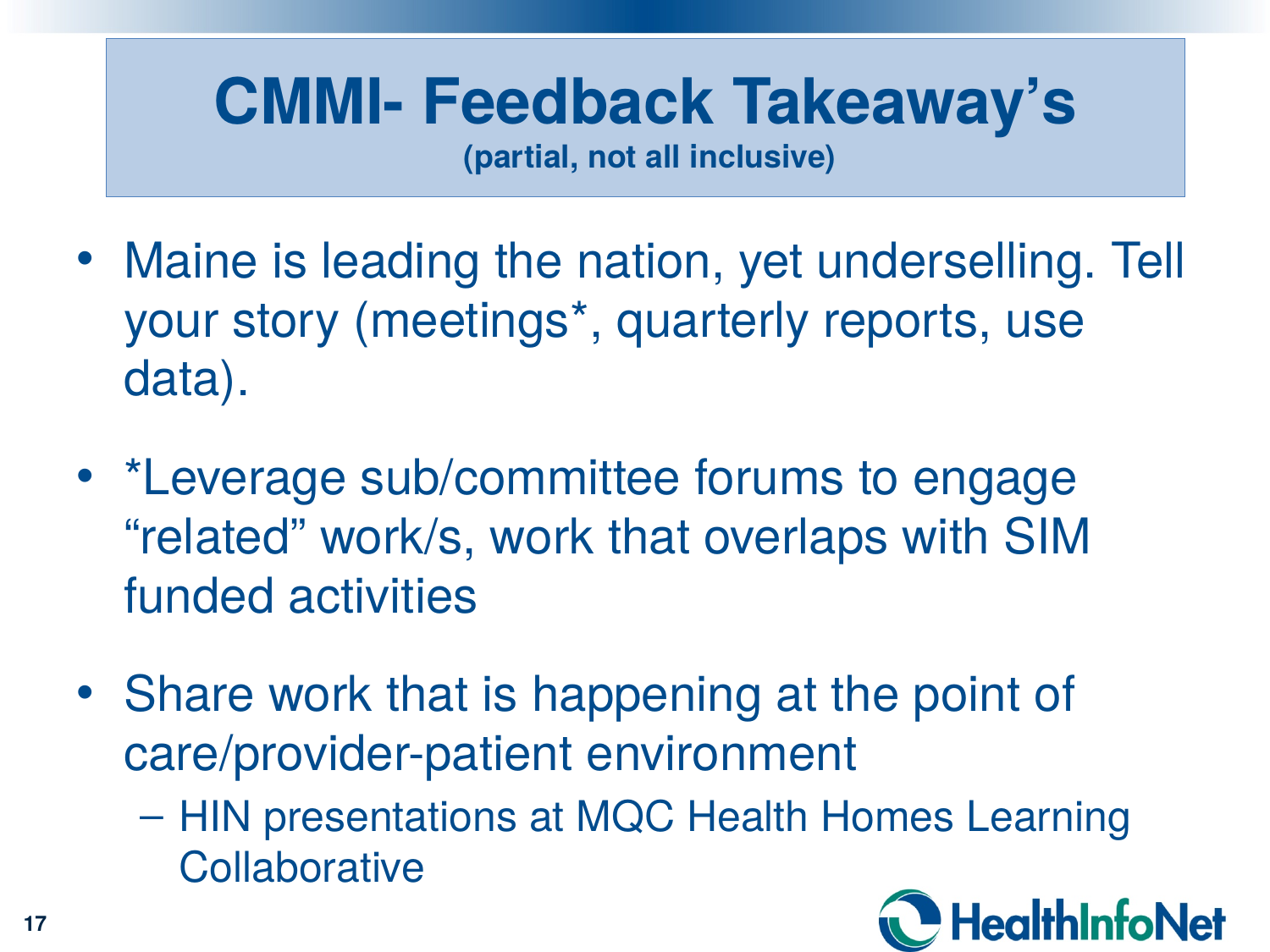

# CMMI- Feedback Takeaway’s (partial, not all inclusive)
Maine is leading the nation, yet underselling. Tell your story (meetings*, quarterly reports, use data).

*Leverage sub/committee forums to engage “related” work/s, work that overlaps with SIM funded activities

Share work that is happening at the point of care/provider-patient environment
HIN presentations at MQC Health Homes Learning Collaborative
17